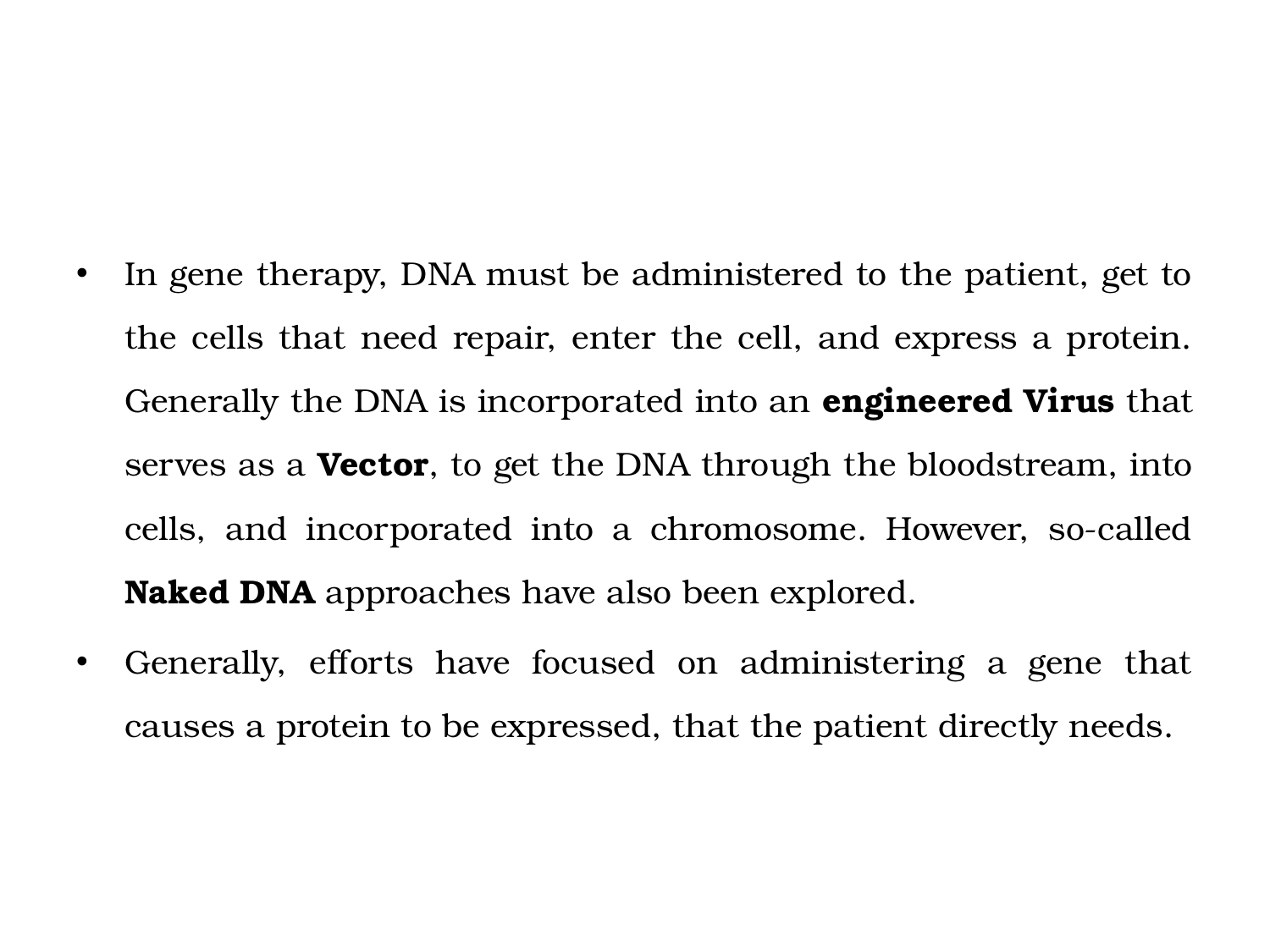

#
In gene therapy, DNA must be administered to the patient, get to the cells that need repair, enter the cell, and express a protein. Generally the DNA is incorporated into an engineered Virus that serves as a Vector, to get the DNA through the bloodstream, into cells, and incorporated into a chromosome. However, so-called Naked DNA approaches have also been explored.
Generally, efforts have focused on administering a gene that causes a protein to be expressed, that the patient directly needs.